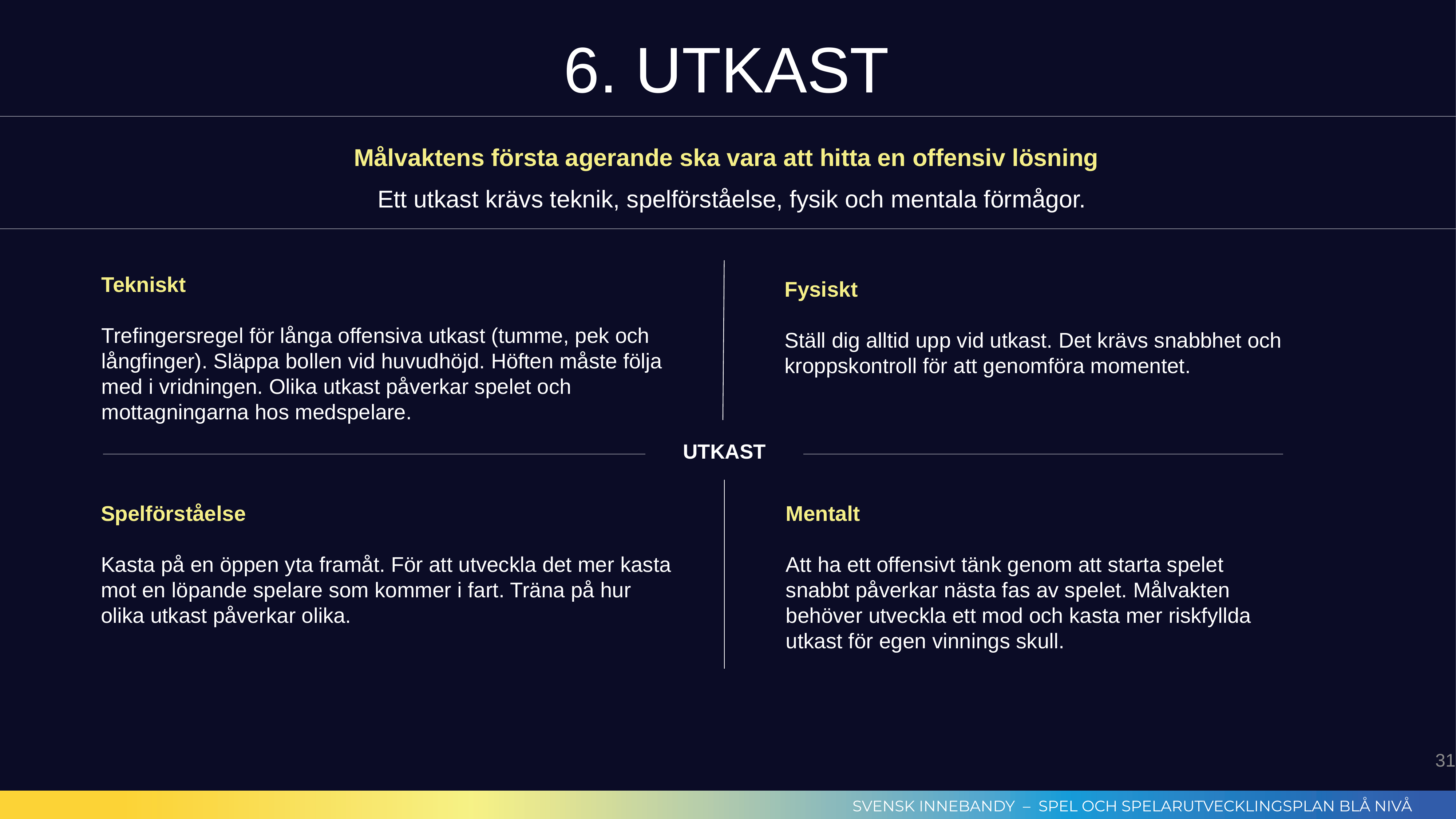

6. UTKAST

Målvaktens första agerande ska vara att hitta en offensiv lösning
Ett utkast krävs teknik, spelförståelse, fysik och mentala förmågor.
Tekniskt

Trefingersregel för långa offensiva utkast (tumme, pek och långfinger). Släppa bollen vid huvudhöjd. Höften måste följa med i vridningen. Olika utkast påverkar spelet och mottagningarna hos medspelare.
Fysiskt

Ställ dig alltid upp vid utkast. Det krävs snabbhet och kroppskontroll för att genomföra momentet.
UTKAST
Spelförståelse

Kasta på en öppen yta framåt. För att utveckla det mer kasta mot en löpande spelare som kommer i fart. Träna på hur olika utkast påverkar olika.
Mentalt

Att ha ett offensivt tänk genom att starta spelet snabbt påverkar nästa fas av spelet. Målvakten behöver utveckla ett mod och kasta mer riskfyllda utkast för egen vinnings skull.
31